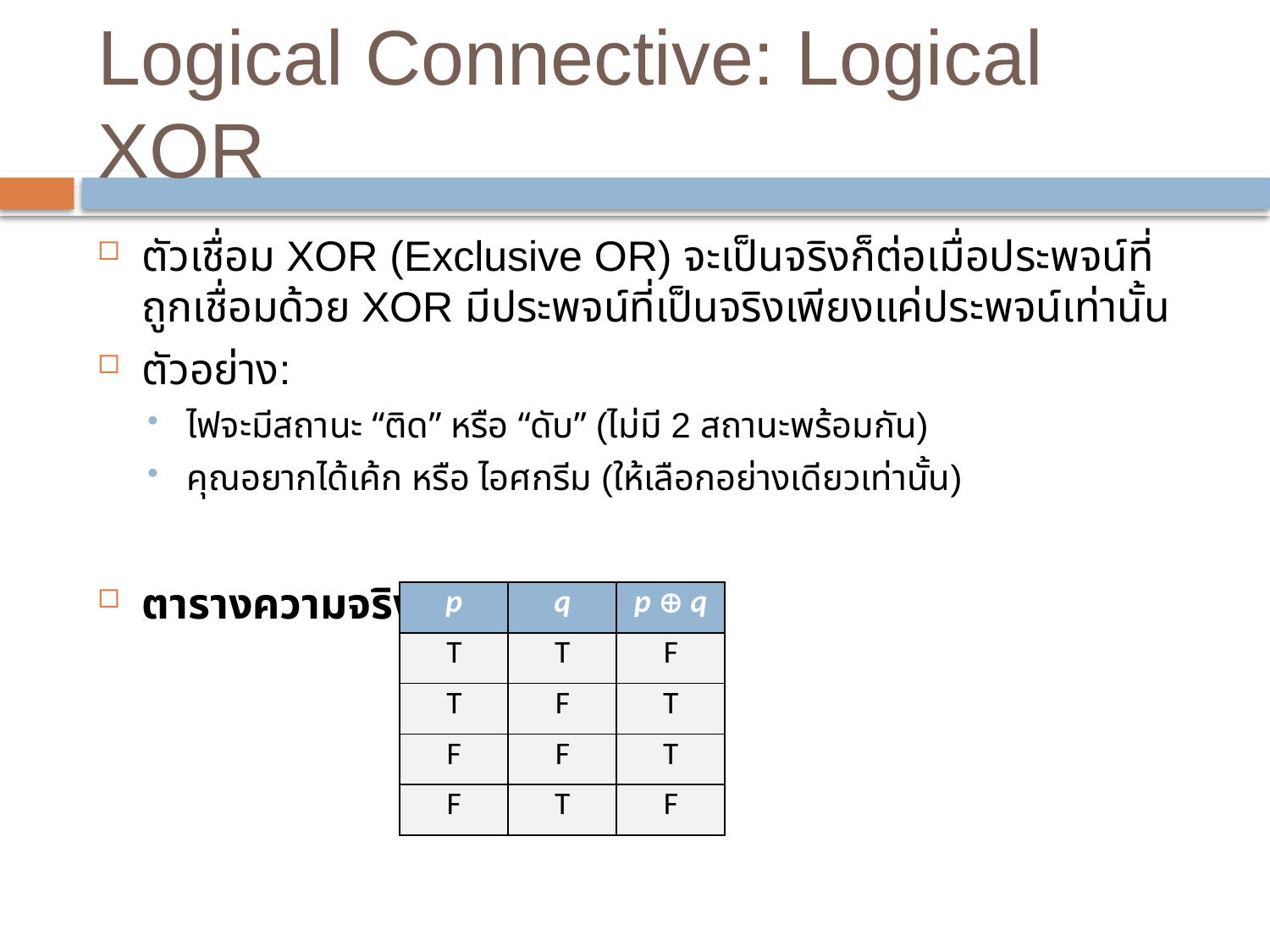

# Logical Connective: Logical XOR
ตัวเชื่อม XOR (Exclusive OR) จะเป็นจริงก็ต่อเมื่อประพจน์ที่ถูกเชื่อมด้วย XOR มีประพจน์ที่เป็นจริงเพียงแค่ประพจน์เท่านั้น
ตัวอย่าง:
ไฟจะมีสถานะ “ติด” หรือ “ดับ” (ไม่มี 2 สถานะพร้อมกัน)
คุณอยากได้เค้ก หรือ ไอศกรีม (ให้เลือกอย่างเดียวเท่านั้น)

ตารางความจริง :

| p | q | p ⊕ q |
| --- | --- | --- |
| T | T | F |
| T | F | T |
| F | F | T |
| F | T | F |